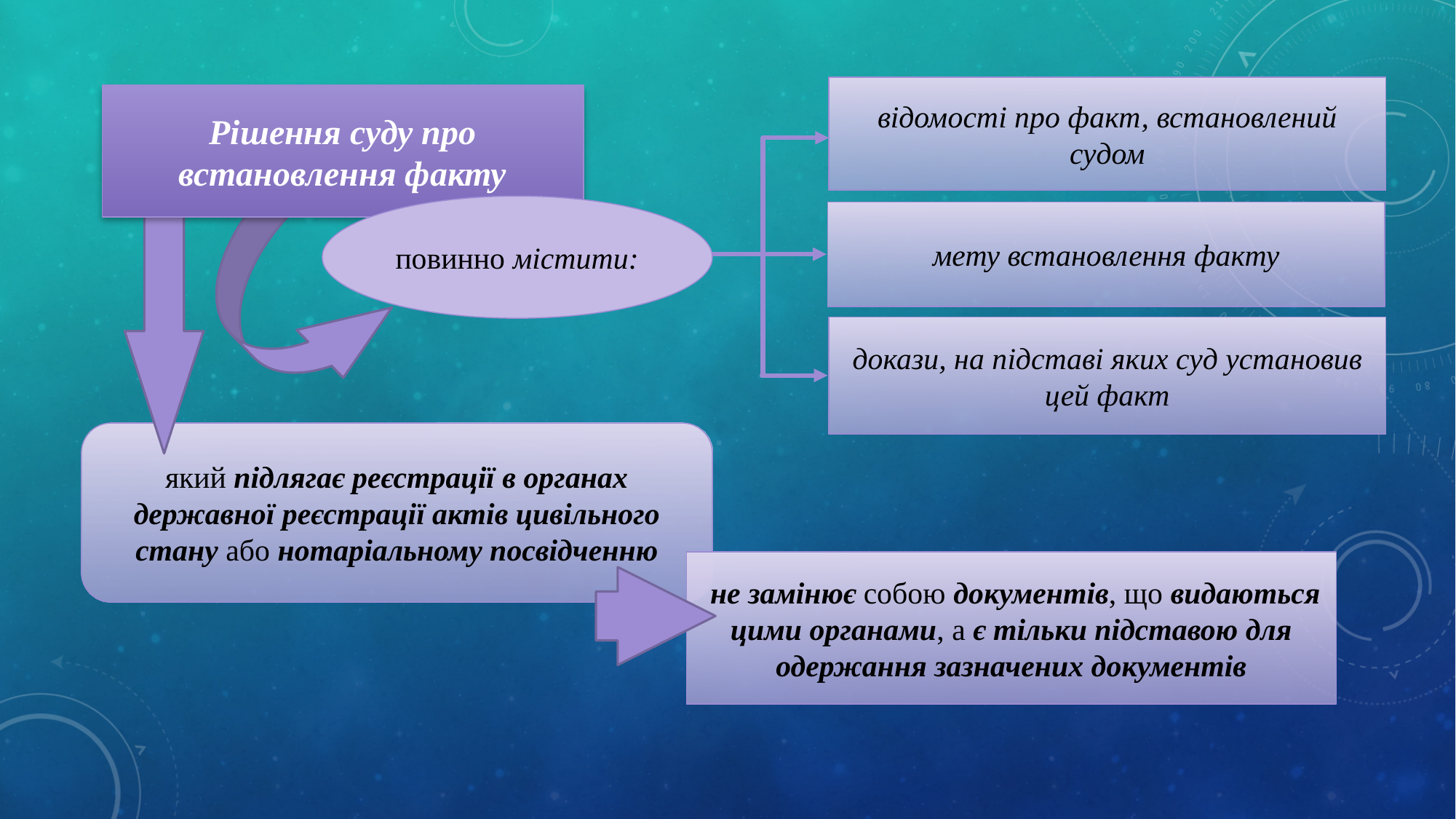

відомості про факт, встановлений судом
Рішення суду про встановлення факту

повинно містити:
мету встановлення факту

докази, на підставі яких суд установив цей факт
який підлягає реєстрації в органах державної реєстрації актів цивільного стану або нотаріальному посвідченню
 не замінює собою документів, що видаються цими органами, а є тільки підставою для одержання зазначених документів